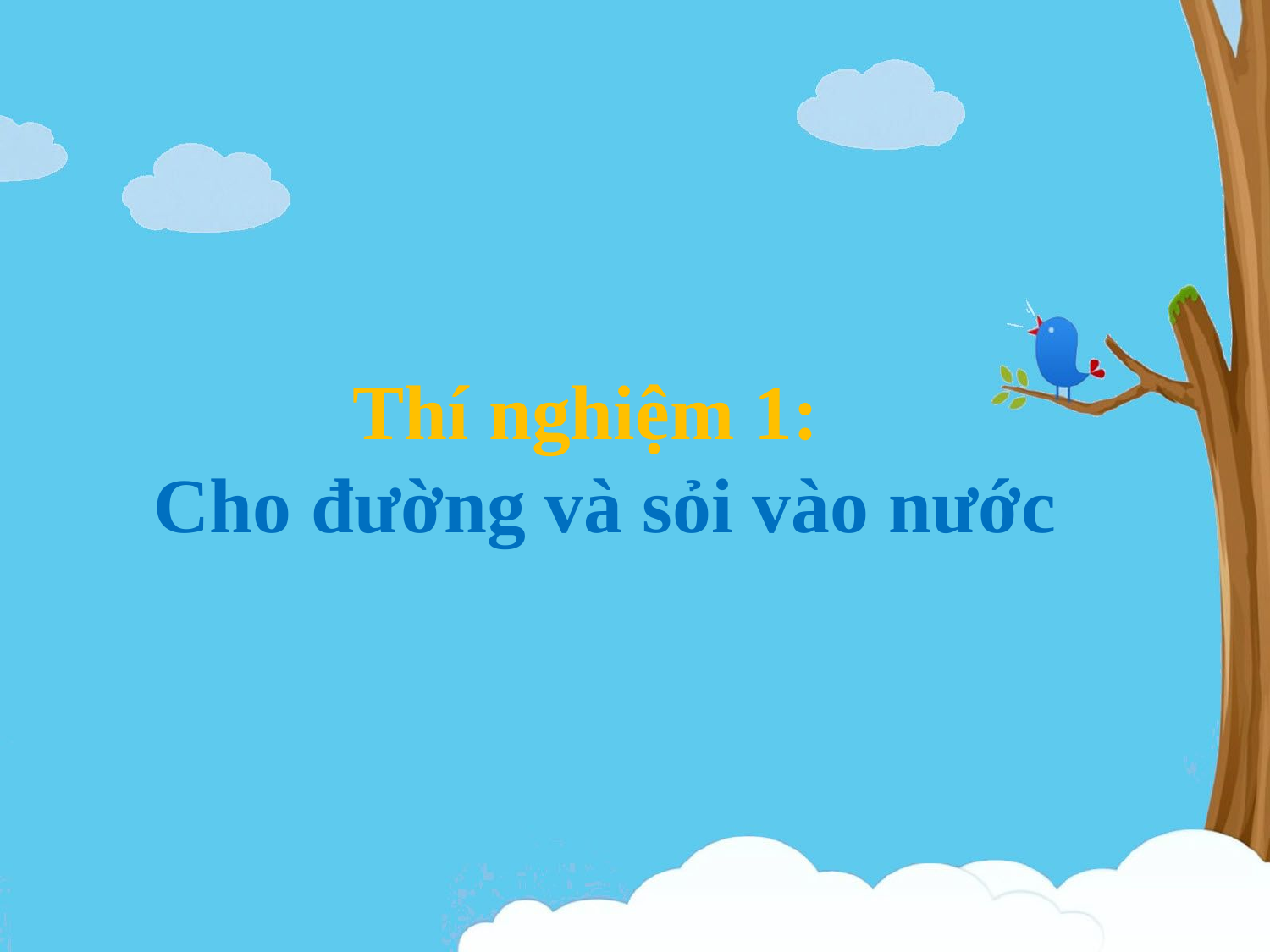

Thí nghiệm 1:
 Cho đường và sỏi vào nước